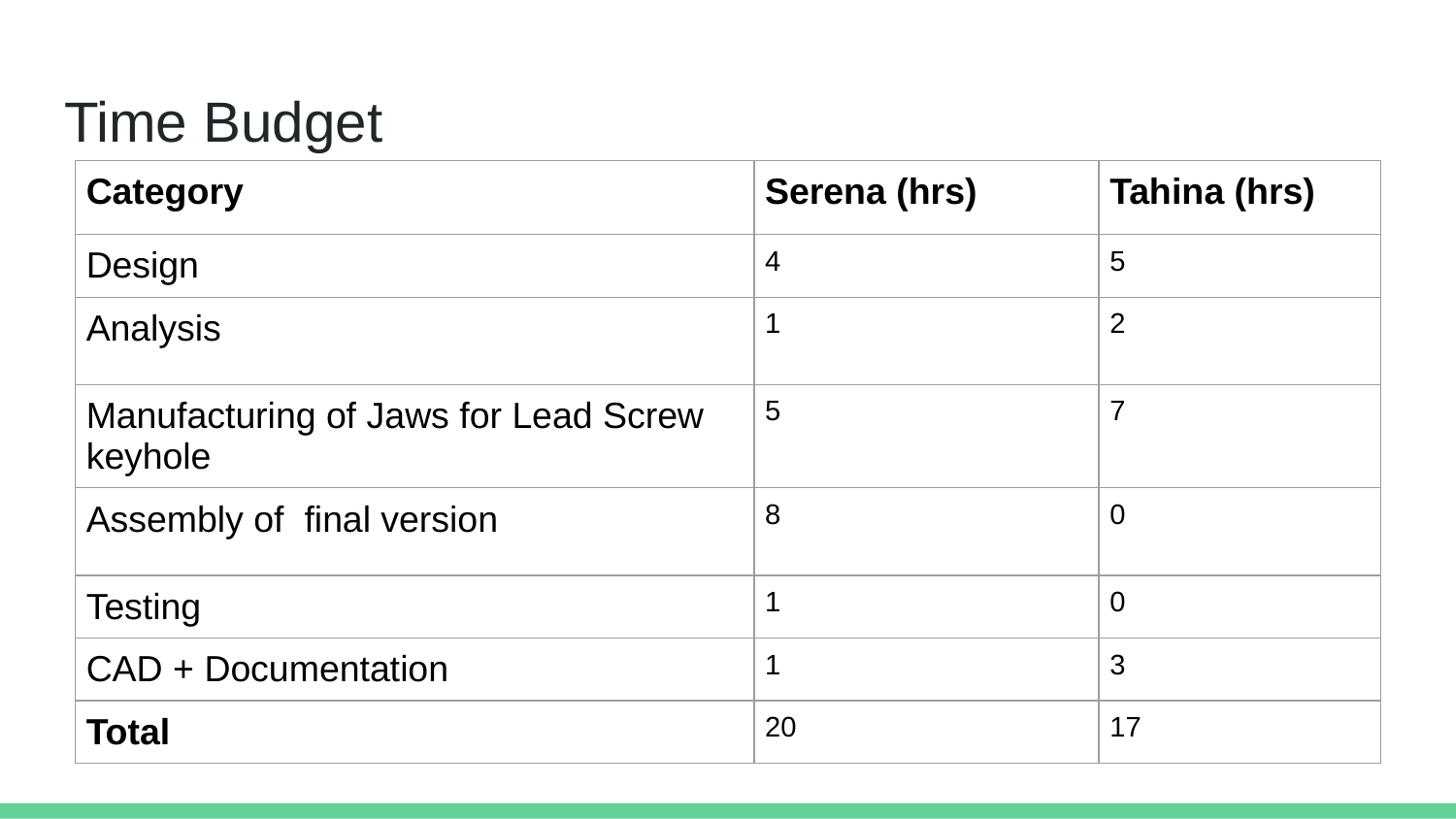

# Time Budget
| Category | Serena (hrs) | Tahina (hrs) |
| --- | --- | --- |
| Design | 4 | 5 |
| Analysis | 1 | 2 |
| Manufacturing of Jaws for Lead Screw keyhole | 5 | 7 |
| Assembly of final version | 8 | 0 |
| Testing | 1 | 0 |
| CAD + Documentation | 1 | 3 |
| Total | 20 | 17 |